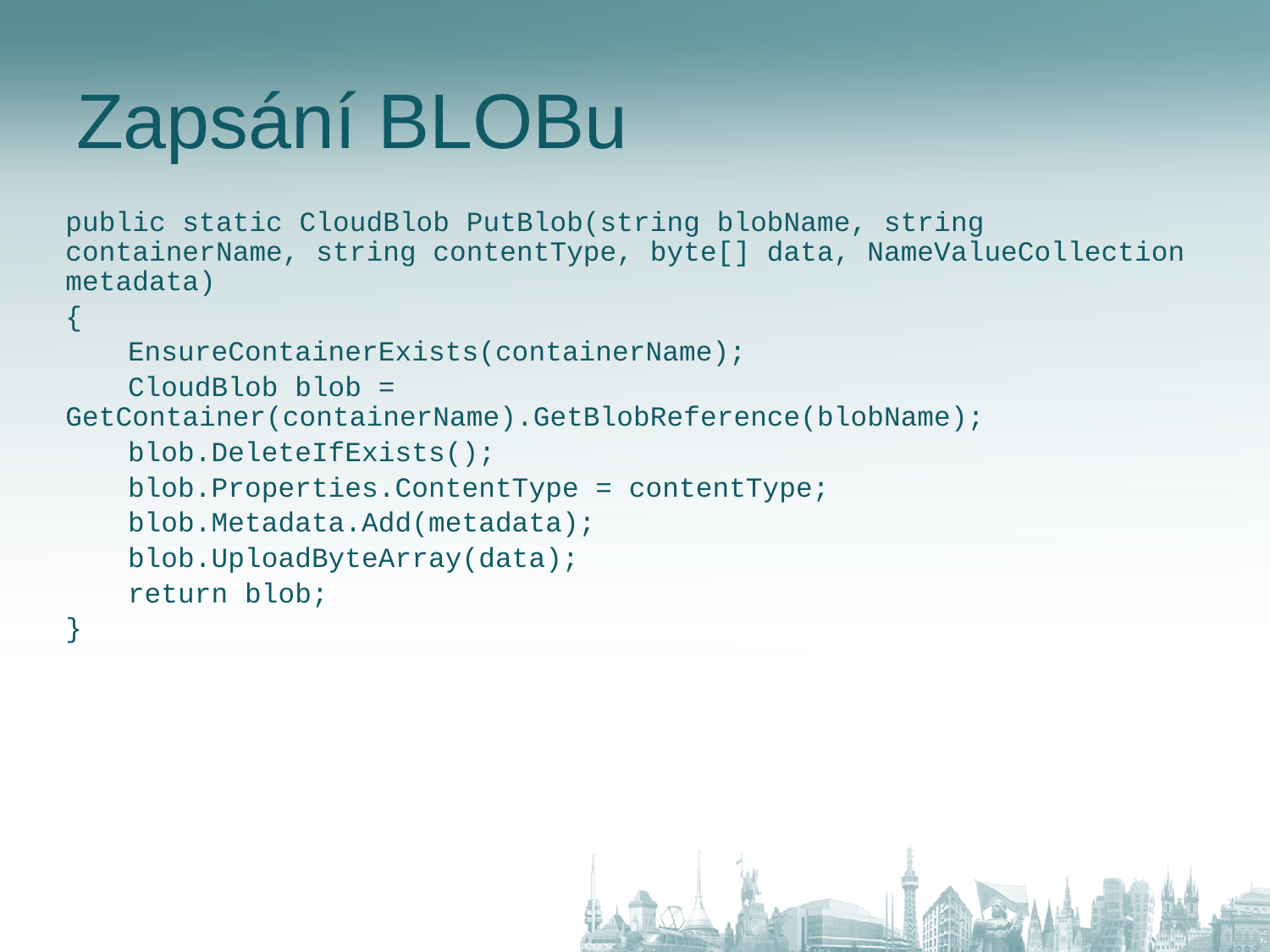

# Zapsání BLOBu
public static CloudBlob PutBlob(string blobName, string containerName, string contentType, byte[] data, NameValueCollection metadata)
{
	EnsureContainerExists(containerName);
	CloudBlob blob = GetContainer(containerName).GetBlobReference(blobName);
	blob.DeleteIfExists();
	blob.Properties.ContentType = contentType;
	blob.Metadata.Add(metadata);
	blob.UploadByteArray(data);
	return blob;
}